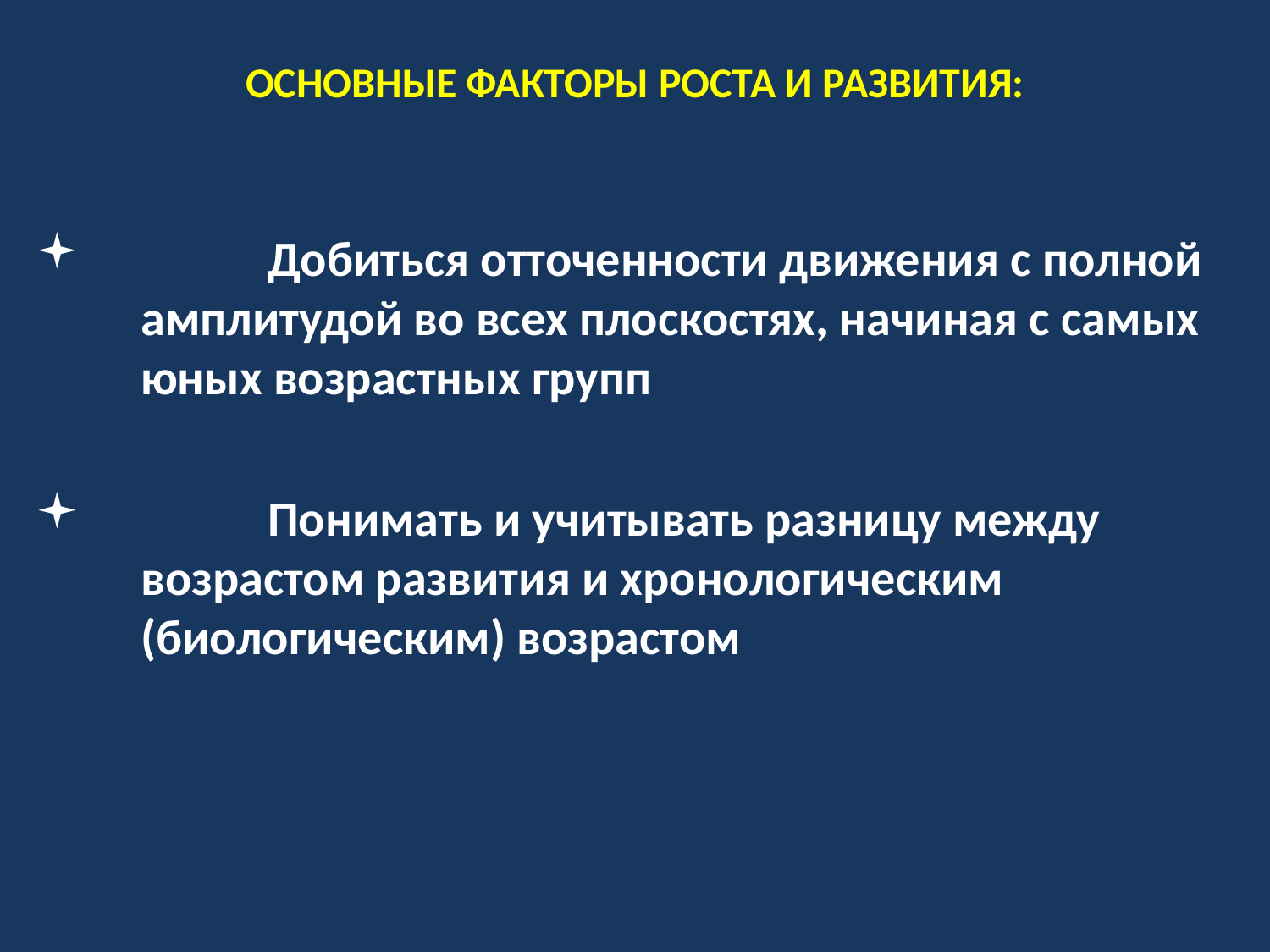

# основные факторы роста и развития:
	Добиться отточенности движения с полной амплитудой во всех плоскостях, начиная с самых юных возрастных групп

	Понимать и учитывать разницу между возрастом развития и хронологическим (биологическим) возрастом